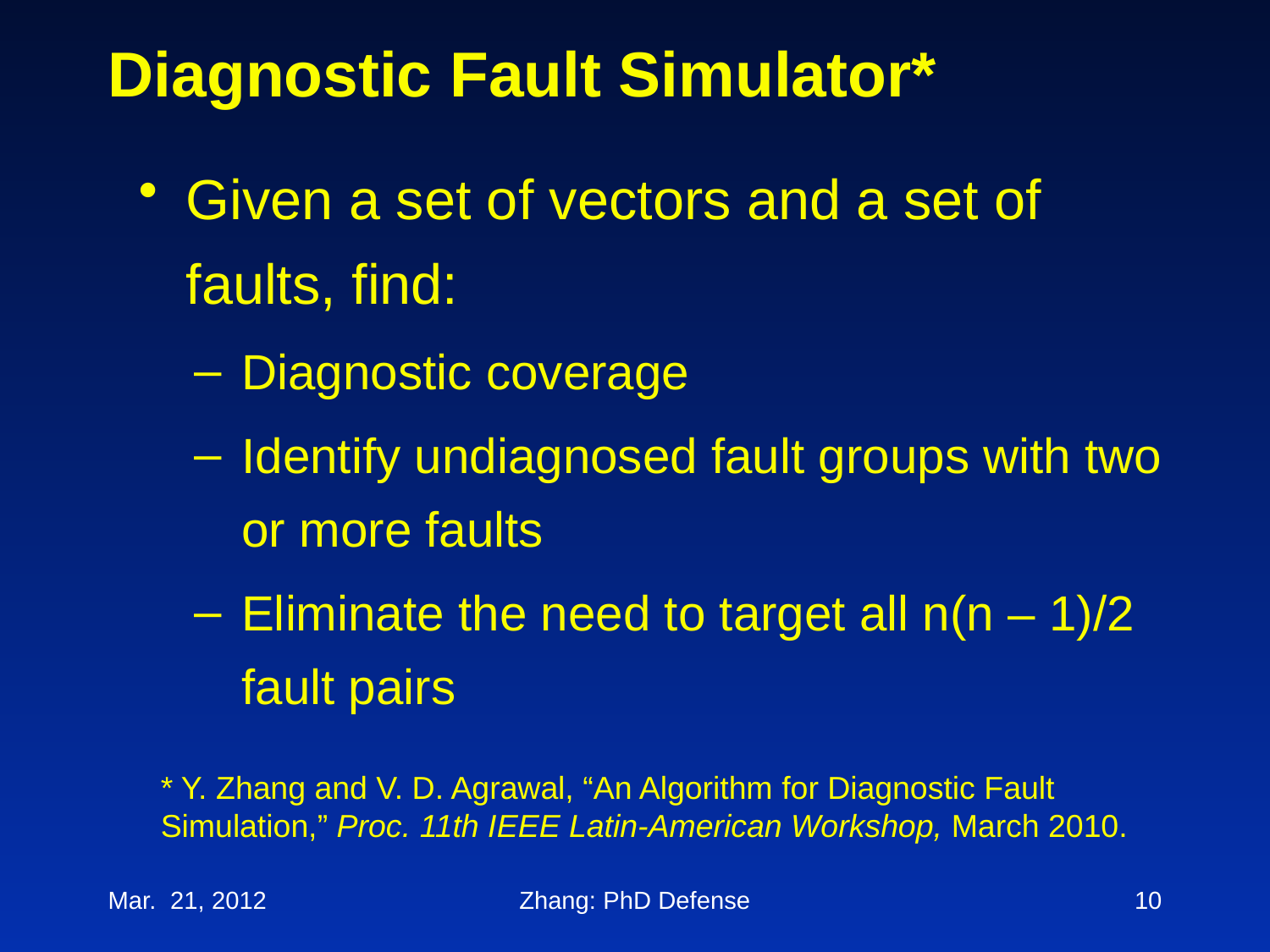

# Diagnostic Fault Simulator*
Given a set of vectors and a set of faults, find:
Diagnostic coverage
Identify undiagnosed fault groups with two or more faults
Eliminate the need to target all n(n – 1)/2 fault pairs
* Y. Zhang and V. D. Agrawal, “An Algorithm for Diagnostic Fault Simulation,” Proc. 11th IEEE Latin-American Workshop, March 2010.
Mar.  21, 2012
Zhang: PhD Defense
10